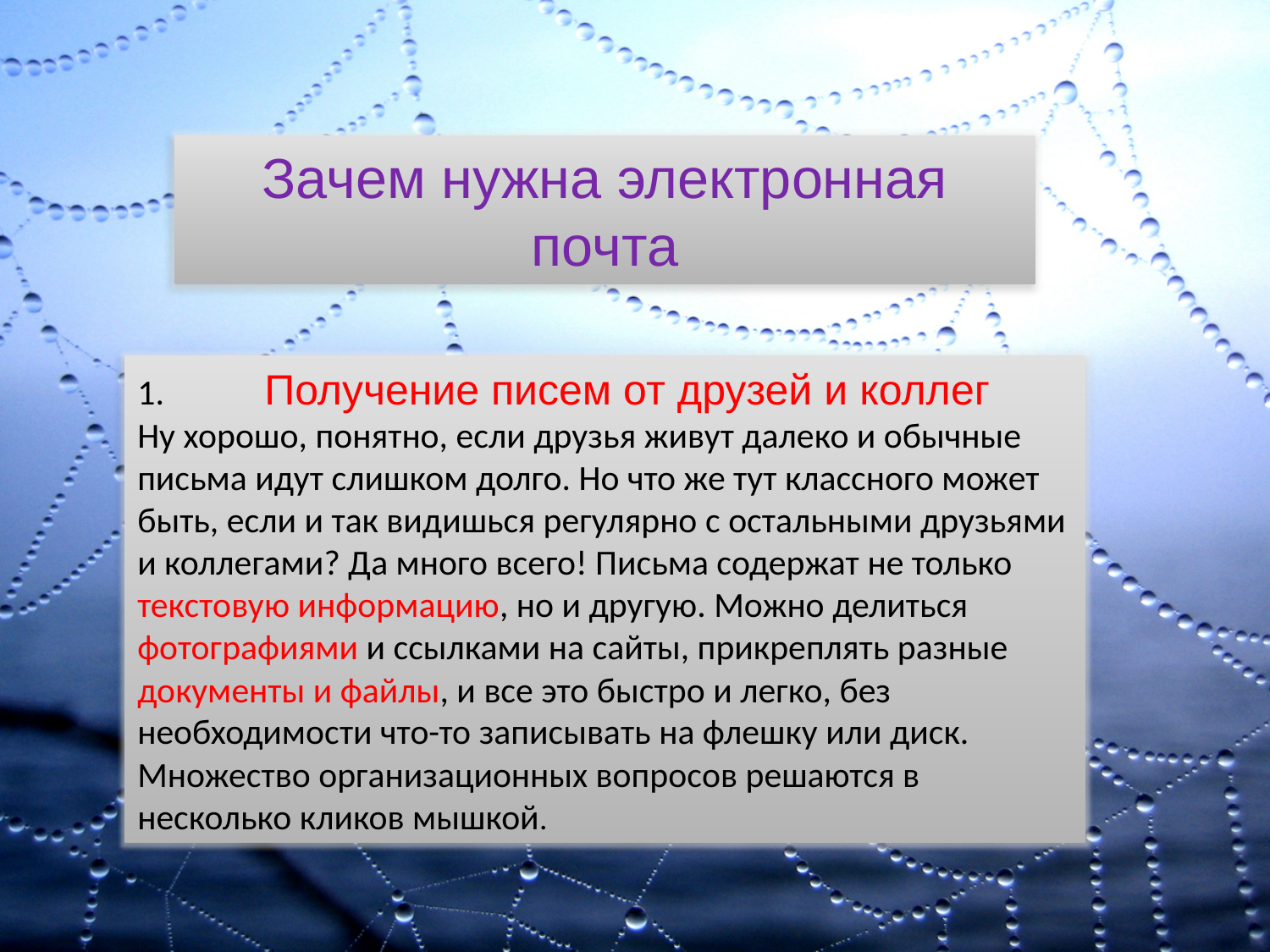

Зачем нужна электронная почта
1.	Получение писем от друзей и коллег
Ну хорошо, понятно, если друзья живут далеко и обычные письма идут слишком долго. Но что же тут классного может быть, если и так видишься регулярно с остальными друзьями и коллегами? Да много всего! Письма содержат не только текстовую информацию, но и другую. Можно делиться фотографиями и ссылками на сайты, прикреплять разные документы и файлы, и все это быстро и легко, без необходимости что-то записывать на флешку или диск. Множество организационных вопросов решаются в несколько кликов мышкой.